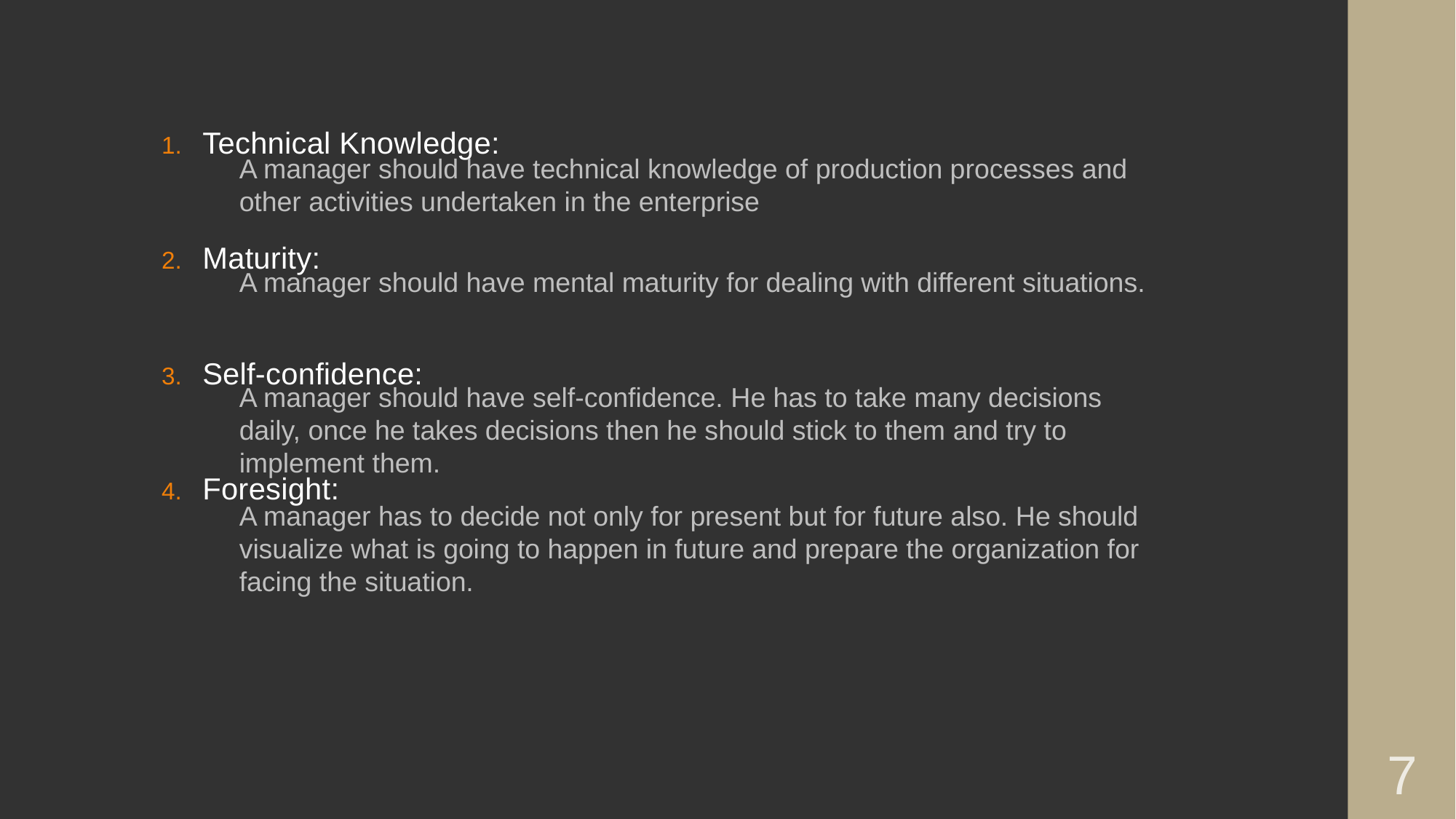

Technical Knowledge:
Maturity:
Self-confidence:
Foresight:

A manager should have technical knowledge of production processes and other activities undertaken in the enterprise
A manager should have mental maturity for dealing with different situations.
A manager should have self-confidence. He has to take many decisions daily, once he takes decisions then he should stick to them and try to implement them.
A manager has to decide not only for present but for future also. He should visualize what is going to happen in future and prepare the organization for facing the situation.
7